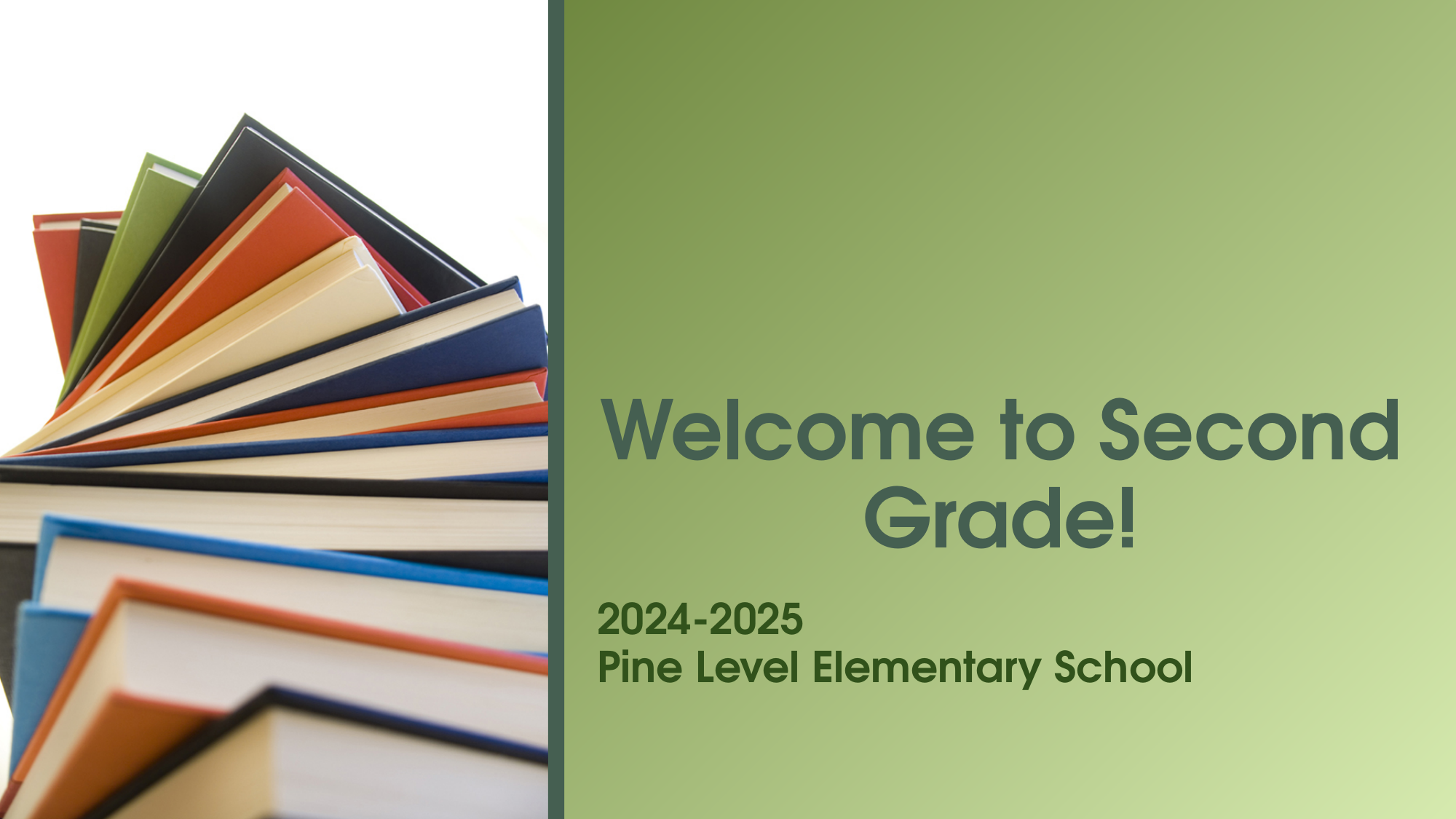

# Welcome to Second Grade!
2024-2025
Pine Level Elementary School